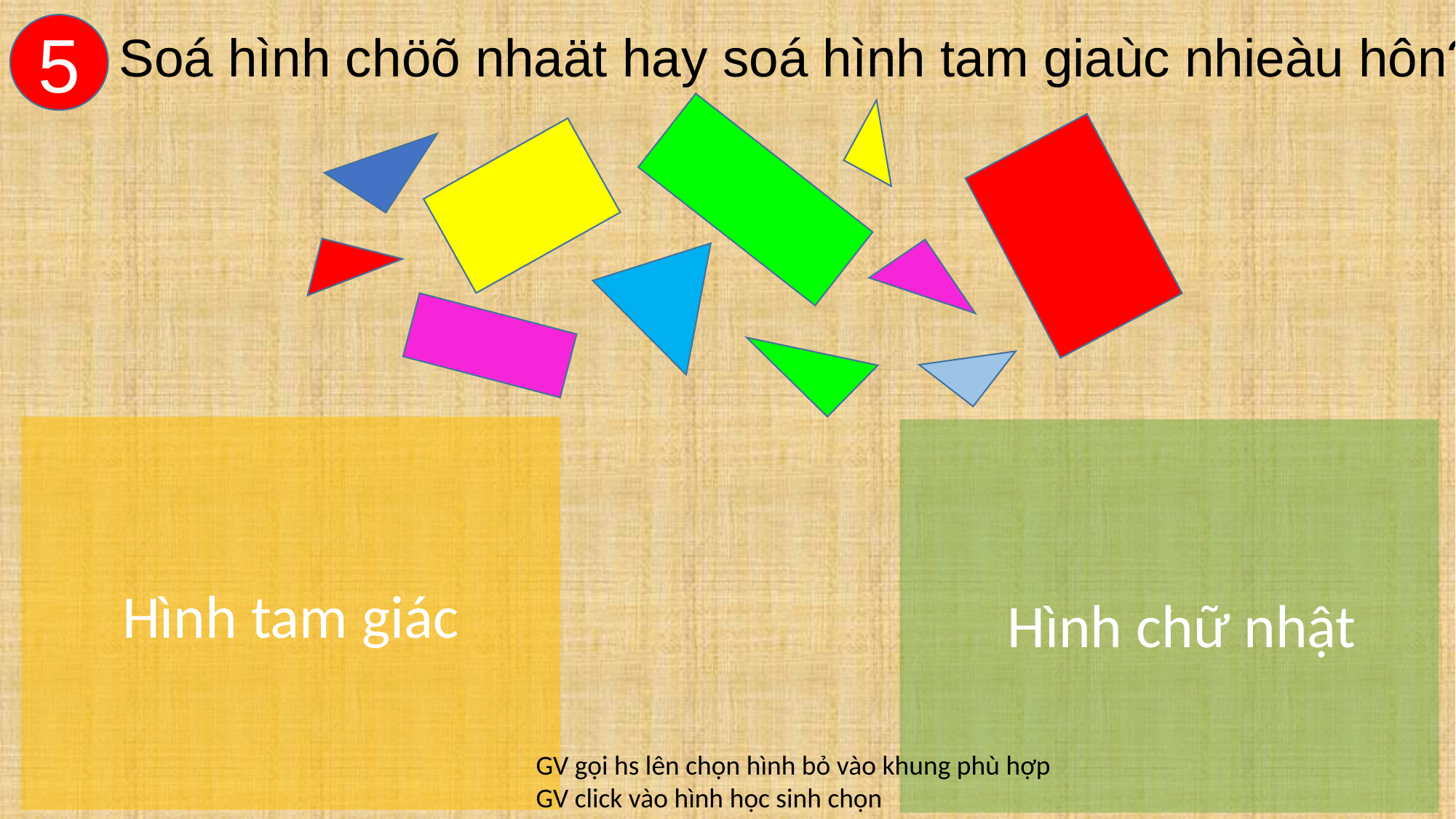

5
Soá hình chöõ nhaät hay soá hình tam giaùc nhieàu hôn?

Hình tam giác
`
Hình chữ nhật
GV gọi hs lên chọn hình bỏ vào khung phù hợp
GV click vào hình học sinh chọn